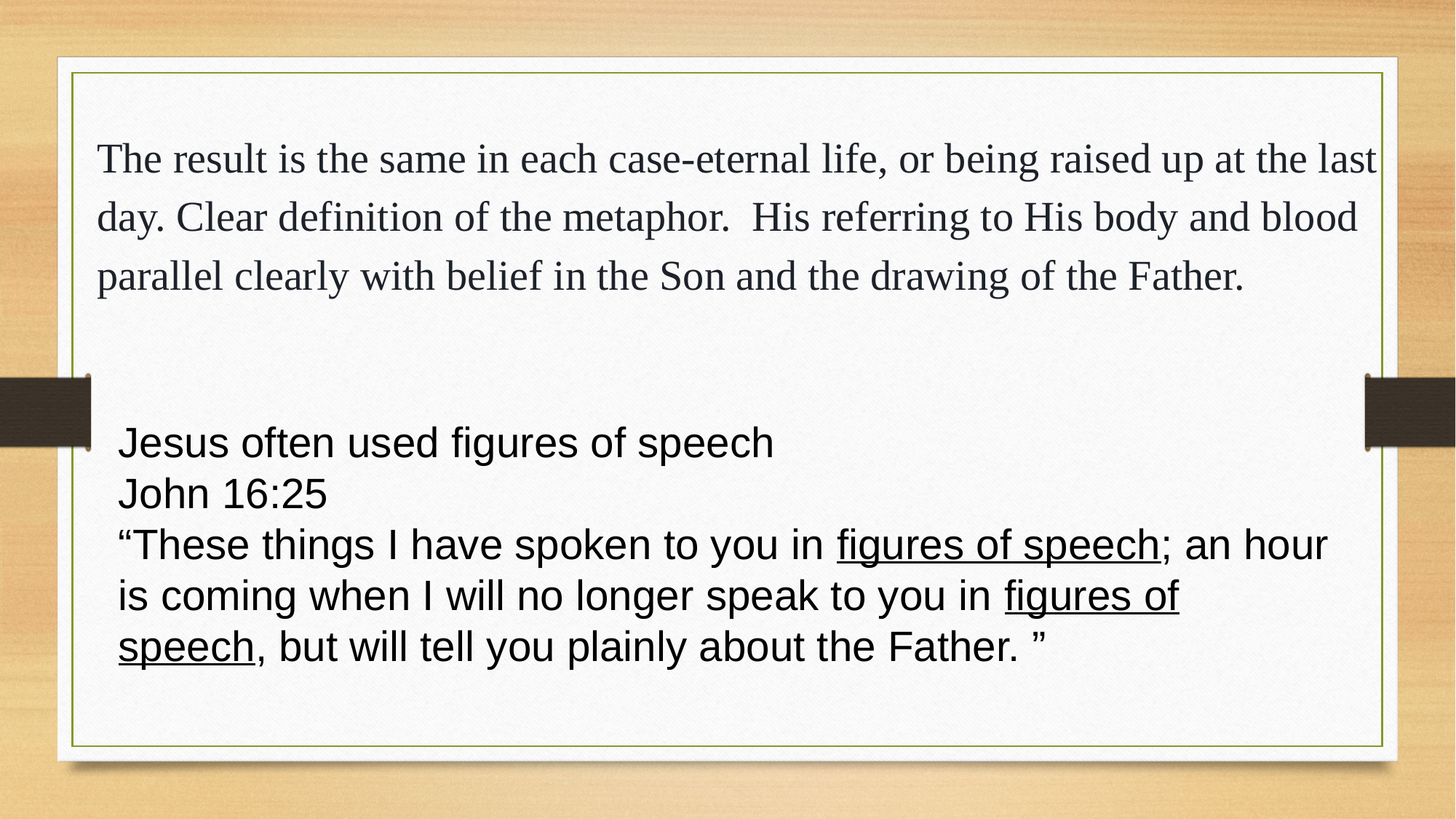

The result is the same in each case-eternal life, or being raised up at the last day. Clear definition of the metaphor.  His referring to His body and blood parallel clearly with belief in the Son and the drawing of the Father.
Jesus often used figures of speech
John 16:25
“These things I have spoken to you in figures of speech; an hour is coming when I will no longer speak to you in figures of speech, but will tell you plainly about the Father. ”